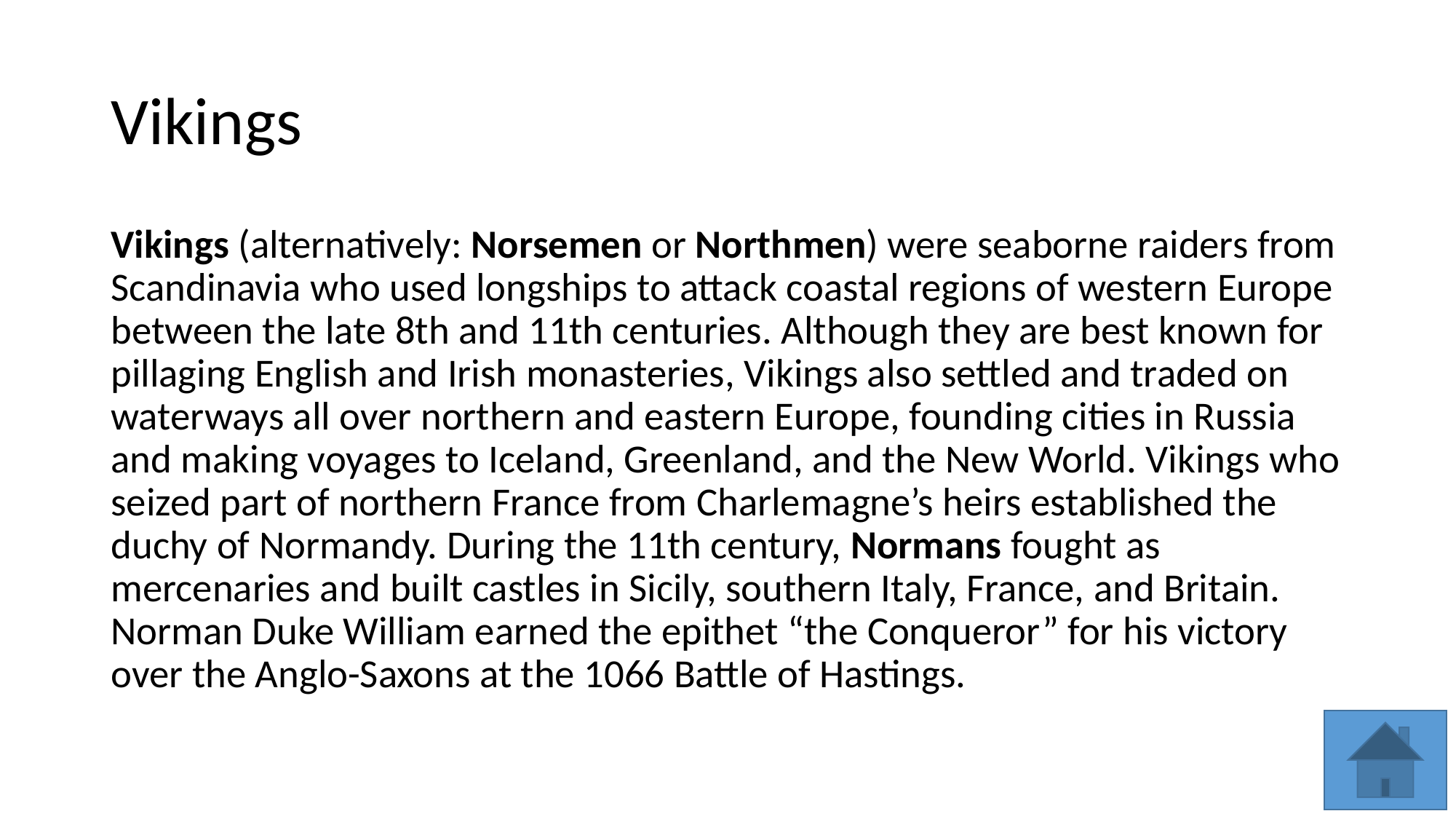

# Vikings
Vikings (alternatively: Norsemen or Northmen) were seaborne raiders from Scandinavia who used longships to attack coastal regions of western Europe between the late 8th and 11th centuries. Although they are best known for pillaging English and Irish monasteries, Vikings also settled and traded on waterways all over northern and eastern Europe, founding cities in Russia and making voyages to Iceland, Greenland, and the New World. Vikings who seized part of northern France from Charlemagne’s heirs established the duchy of Normandy. During the 11th century, Normans fought as mercenaries and built castles in Sicily, southern Italy, France, and Britain. Norman Duke William earned the epithet “the Conqueror” for his victory over the Anglo-Saxons at the 1066 Battle of Hastings.